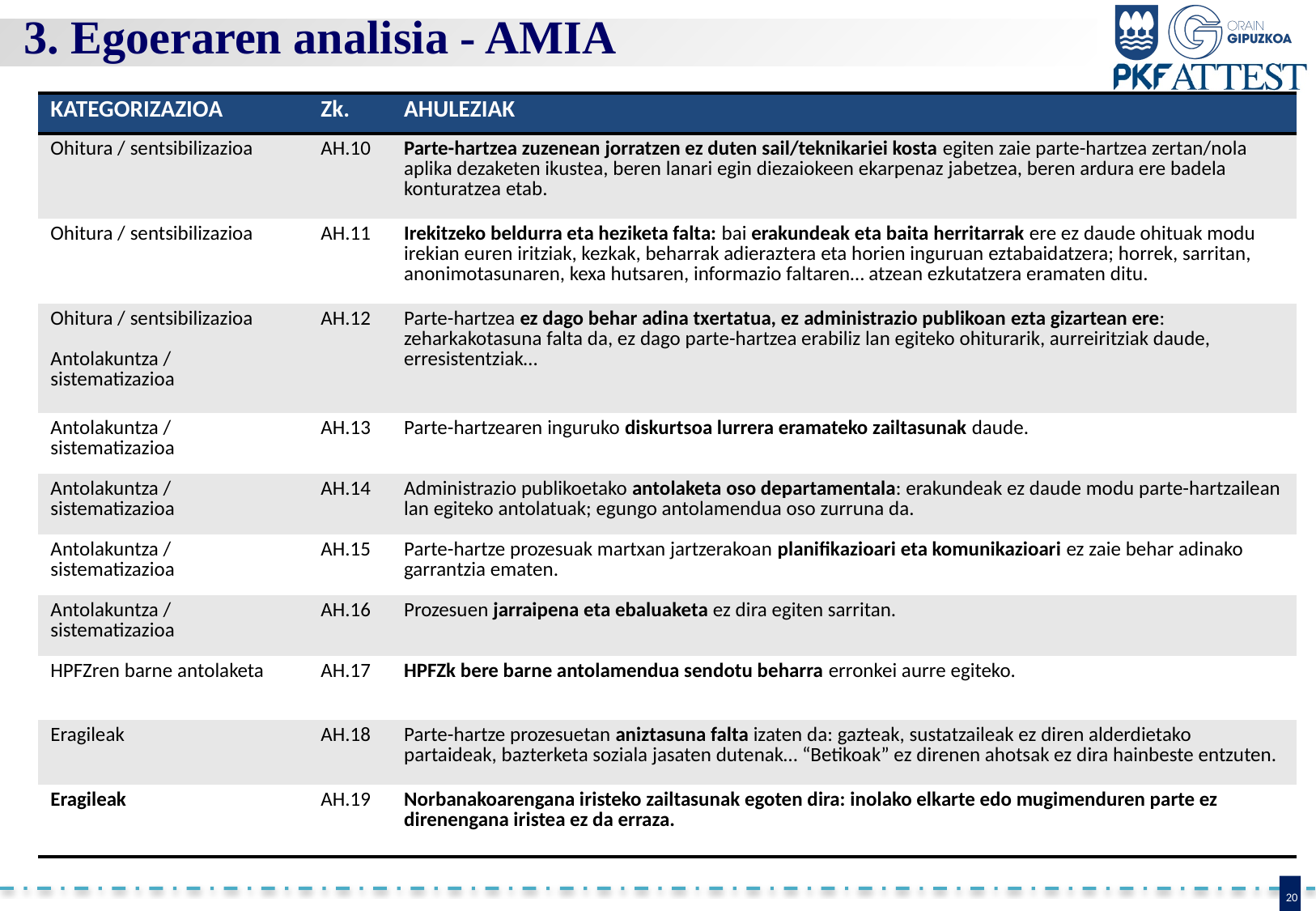

3. Egoeraren analisia - AMIA
| KATEGORIZAZIOA | Zk. | AHULEZIAK |
| --- | --- | --- |
| Ohitura / sentsibilizazioa | AH.10 | Parte-hartzea zuzenean jorratzen ez duten sail/teknikariei kosta egiten zaie parte-hartzea zertan/nola aplika dezaketen ikustea, beren lanari egin diezaiokeen ekarpenaz jabetzea, beren ardura ere badela konturatzea etab. |
| Ohitura / sentsibilizazioa | AH.11 | Irekitzeko beldurra eta heziketa falta: bai erakundeak eta baita herritarrak ere ez daude ohituak modu irekian euren iritziak, kezkak, beharrak adieraztera eta horien inguruan eztabaidatzera; horrek, sarritan, anonimotasunaren, kexa hutsaren, informazio faltaren… atzean ezkutatzera eramaten ditu. |
| Ohitura / sentsibilizazioa Antolakuntza / sistematizazioa | AH.12 | Parte-hartzea ez dago behar adina txertatua, ez administrazio publikoan ezta gizartean ere: zeharkakotasuna falta da, ez dago parte-hartzea erabiliz lan egiteko ohiturarik, aurreiritziak daude, erresistentziak… |
| Antolakuntza / sistematizazioa | AH.13 | Parte-hartzearen inguruko diskurtsoa lurrera eramateko zailtasunak daude. |
| Antolakuntza / sistematizazioa | AH.14 | Administrazio publikoetako antolaketa oso departamentala: erakundeak ez daude modu parte-hartzailean lan egiteko antolatuak; egungo antolamendua oso zurruna da. |
| Antolakuntza / sistematizazioa | AH.15 | Parte-hartze prozesuak martxan jartzerakoan planifikazioari eta komunikazioari ez zaie behar adinako garrantzia ematen. |
| Antolakuntza / sistematizazioa | AH.16 | Prozesuen jarraipena eta ebaluaketa ez dira egiten sarritan. |
| HPFZren barne antolaketa | AH.17 | HPFZk bere barne antolamendua sendotu beharra erronkei aurre egiteko. |
| Eragileak | AH.18 | Parte-hartze prozesuetan aniztasuna falta izaten da: gazteak, sustatzaileak ez diren alderdietako partaideak, bazterketa soziala jasaten dutenak… “Betikoak” ez direnen ahotsak ez dira hainbeste entzuten. |
| Eragileak | AH.19 | Norbanakoarengana iristeko zailtasunak egoten dira: inolako elkarte edo mugimenduren parte ez direnengana iristea ez da erraza. |